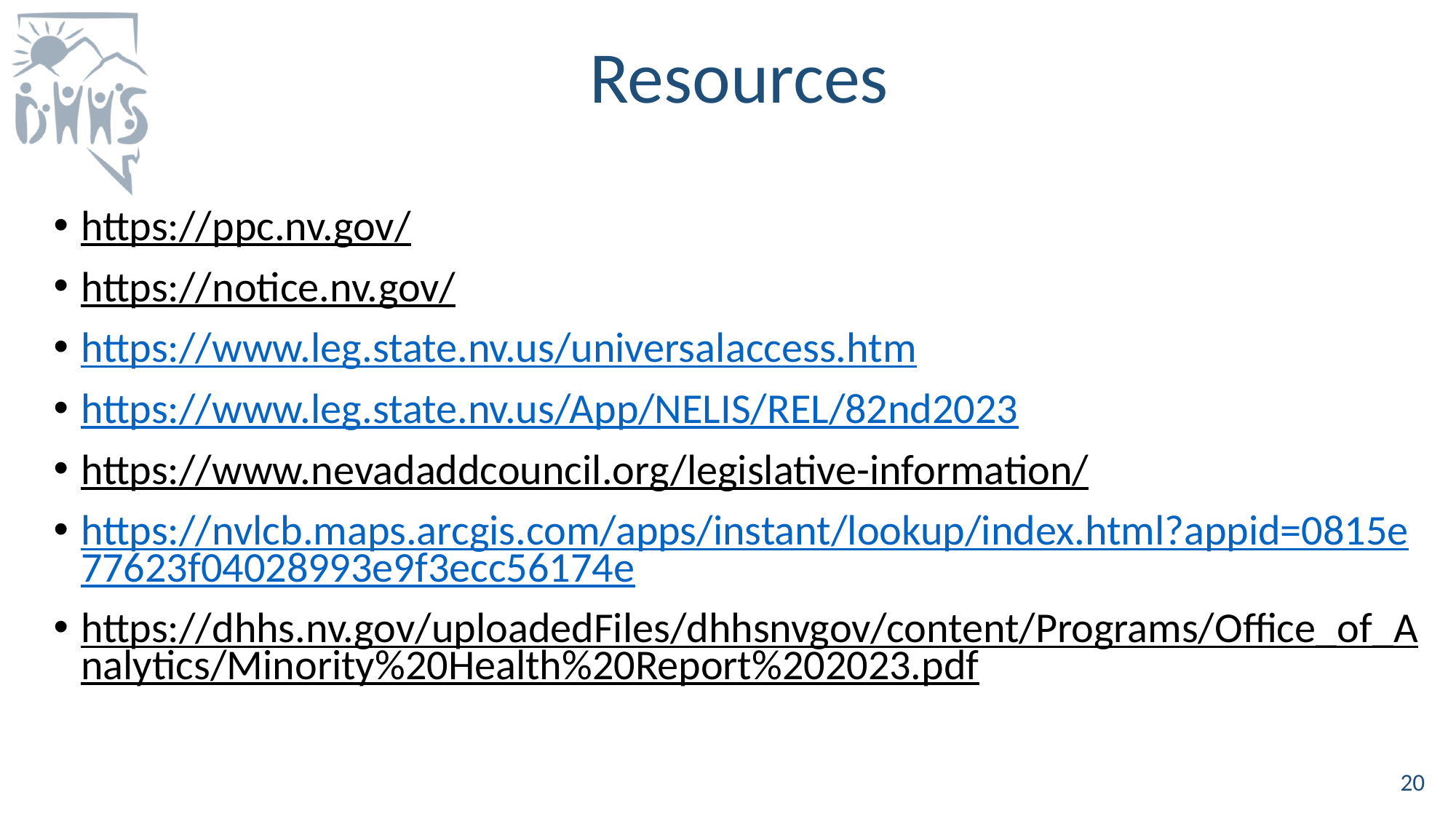

# Resources
https://ppc.nv.gov/
https://notice.nv.gov/
https://www.leg.state.nv.us/universalaccess.htm
https://www.leg.state.nv.us/App/NELIS/REL/82nd2023
https://www.nevadaddcouncil.org/legislative-information/
https://nvlcb.maps.arcgis.com/apps/instant/lookup/index.html?appid=0815e77623f04028993e9f3ecc56174e
https://dhhs.nv.gov/uploadedFiles/dhhsnvgov/content/Programs/Office_of_Analytics/Minority%20Health%20Report%202023.pdf

20